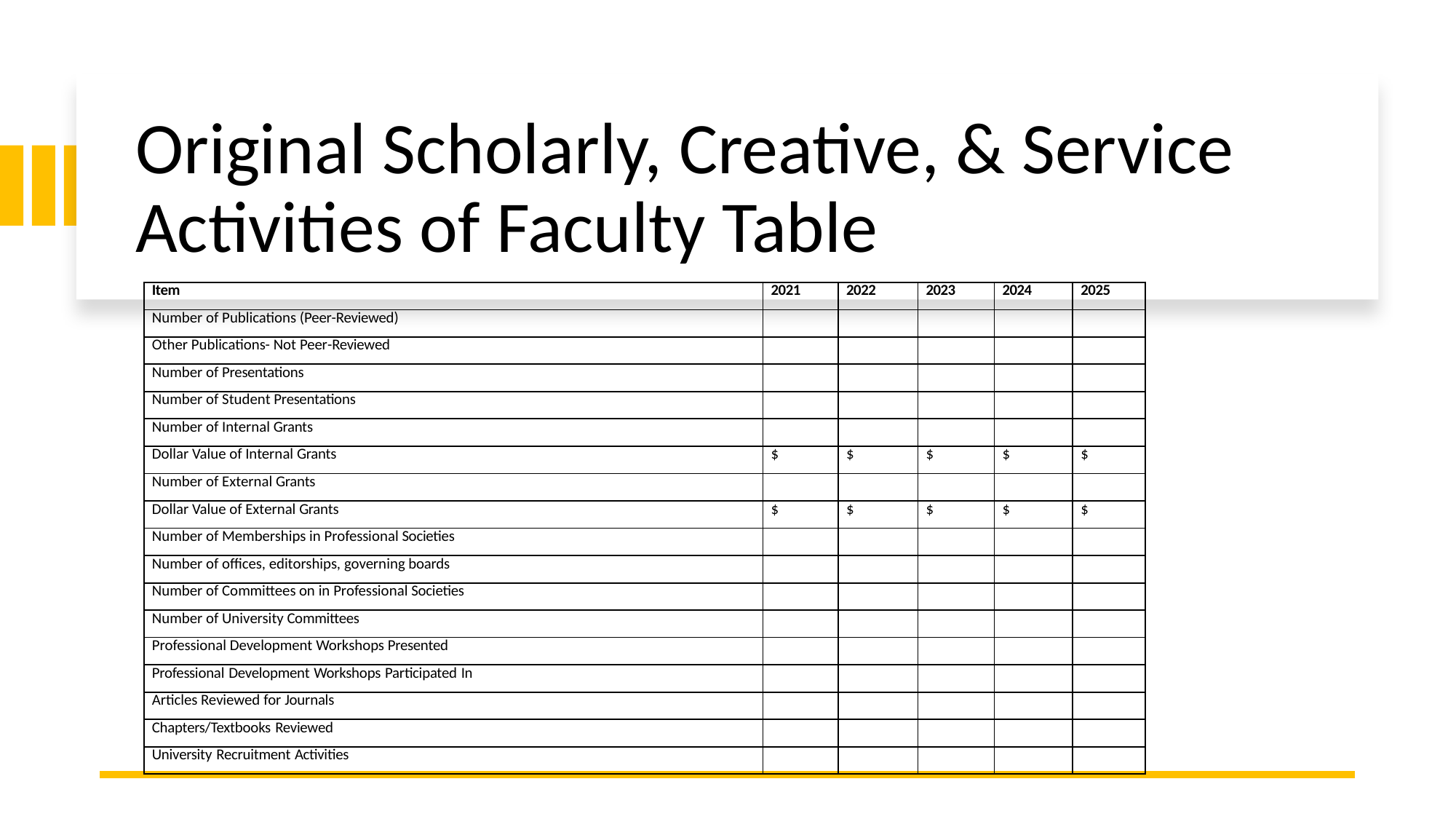

# Original Scholarly, Creative, & Service Activities of Faculty Table

| Item | 2021 | 2022 | 2023 | 2024 | 2025 |
| --- | --- | --- | --- | --- | --- |
| Number of Publications (Peer-Reviewed) |  |  |  |  |  |
| Other Publications- Not Peer-Reviewed |  |  |  |  |  |
| Number of Presentations |  |  |  |  |  |
| Number of Student Presentations |  |  |  |  |  |
| Number of Internal Grants |  |  |  |  |  |
| Dollar Value of Internal Grants | $ | $ | $ | $ | $ |
| Number of External Grants |  |  |  |  |  |
| Dollar Value of External Grants | $ | $ | $ | $ | $ |
| Number of Memberships in Professional Societies |  |  |  |  |  |
| Number of offices, editorships, governing boards |  |  |  |  |  |
| Number of Committees on in Professional Societies |  |  |  |  |  |
| Number of University Committees |  |  |  |  |  |
| Professional Development Workshops Presented |  |  |  |  |  |
| Professional Development Workshops Participated In |  |  |  |  |  |
| Articles Reviewed for Journals |  |  |  |  |  |
| Chapters/Textbooks Reviewed |  |  |  |  |  |
| University Recruitment Activities |  |  |  |  |  |